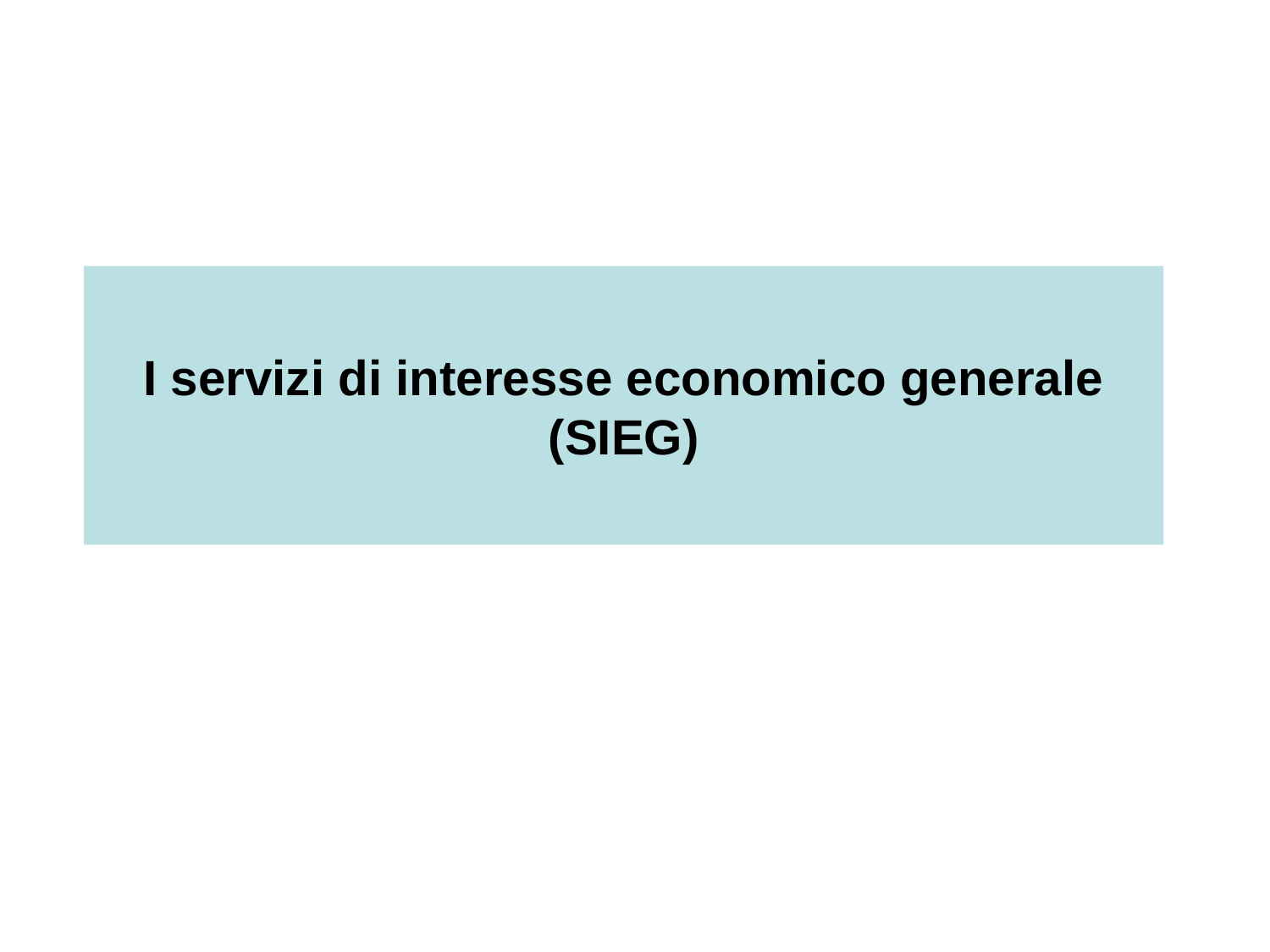

# I servizi di interesse economico generale (SIEG)